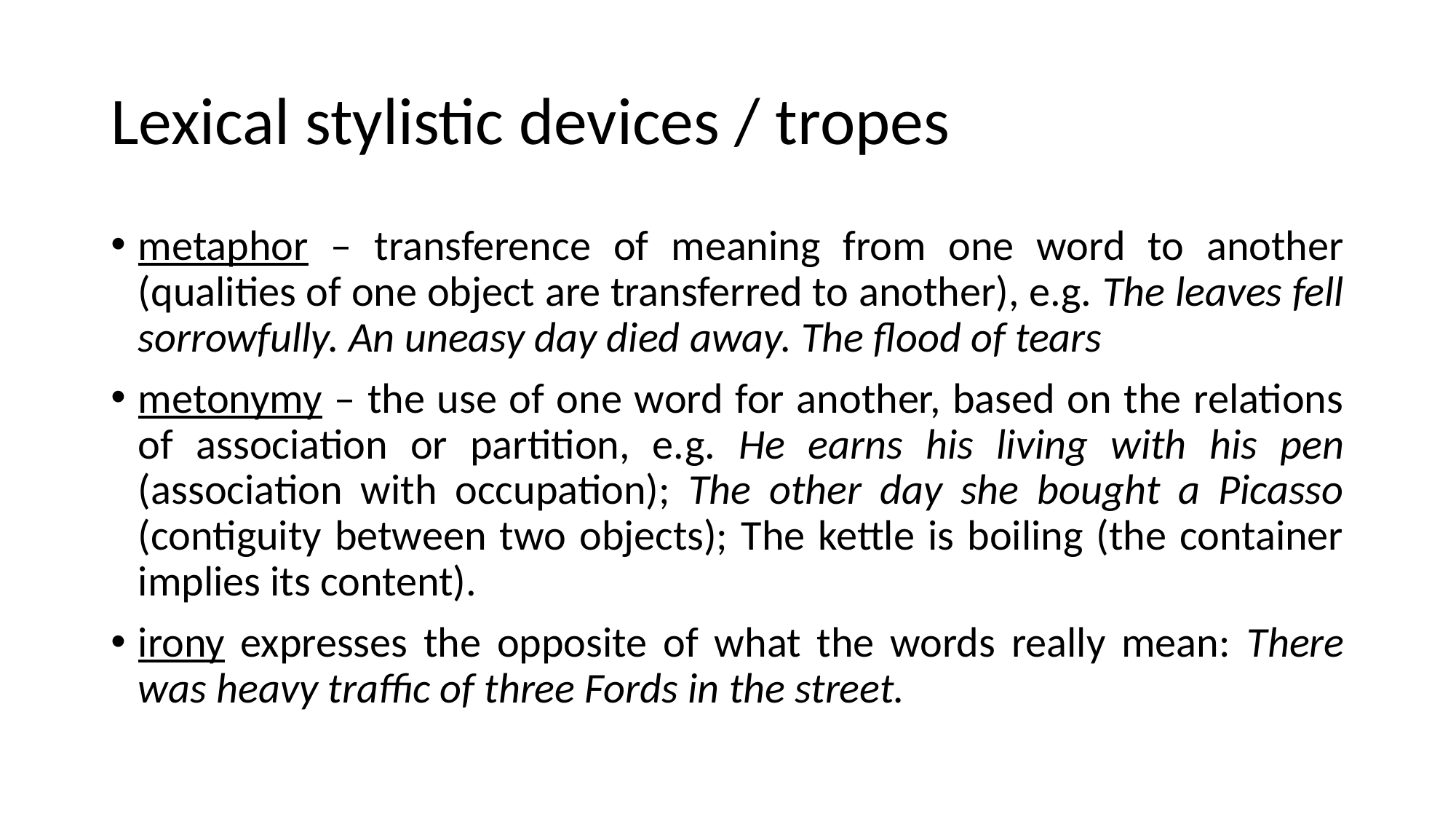

# Lexical stylistic devices / tropes
metaphor – transference of meaning from one word to another (qualities of one object are transferred to another), e.g. The leaves fell sorrowfully. An uneasy day died away. The flood of tears
metonymy – the use of one word for another, based on the relations of association or partition, e.g. He earns his living with his pen (association with occupation); The other day she bought a Picasso (contiguity between two objects); The kettle is boiling (the container implies its content).
irony expresses the opposite of what the words really mean: There was heavy traffic of three Fords in the street.